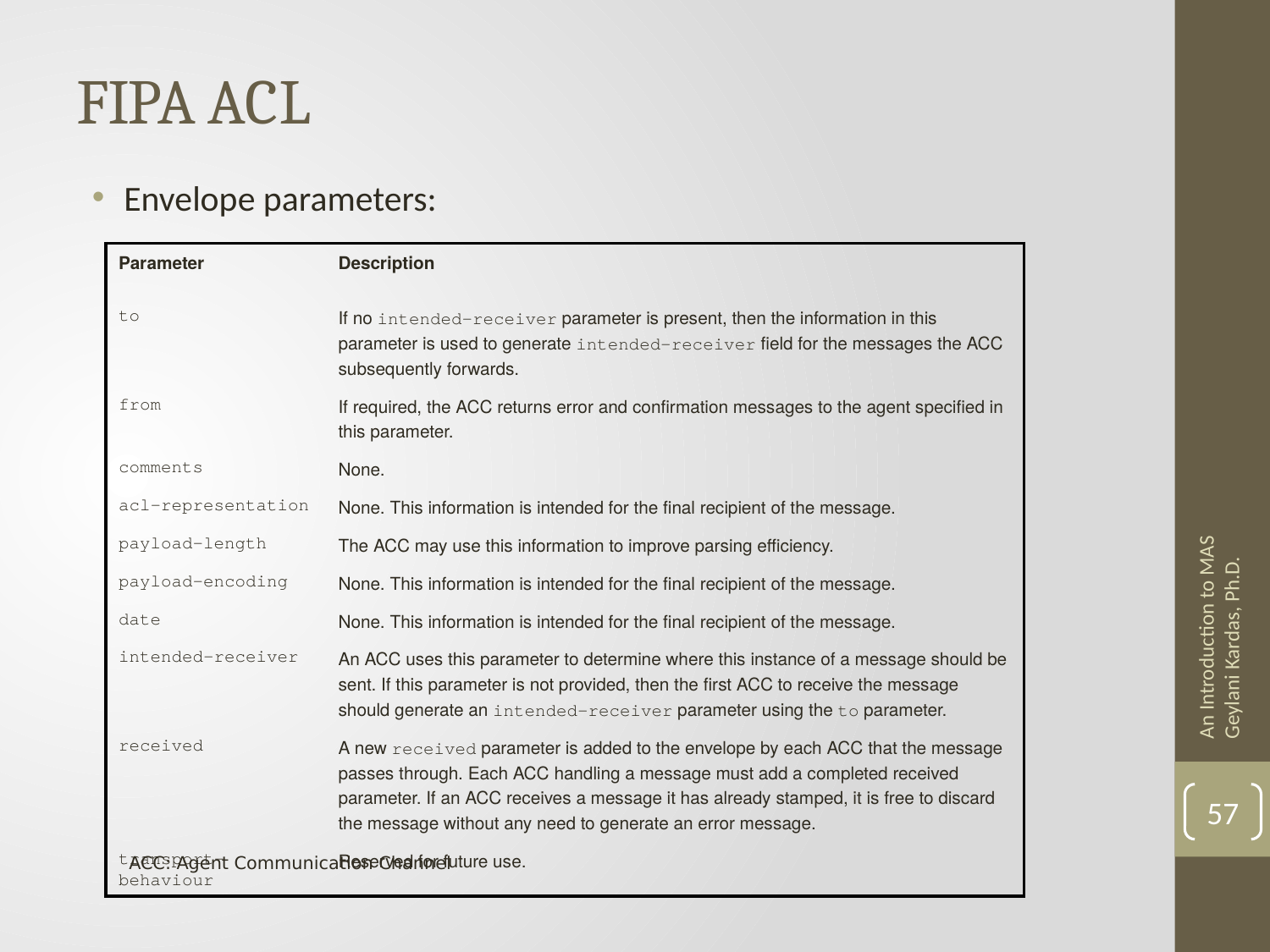

# FIPA ACL
Envelope parameters:

| Parameter | Description |
| --- | --- |
| to | If no intended-receiver parameter is present, then the information in this parameter is used to generate intended-receiver field for the messages the ACC subsequently forwards. |
| from | If required, the ACC returns error and confirmation messages to the agent specified in this parameter. |
| comments | None. |
| acl-representation | None. This information is intended for the final recipient of the message. |
| payload-length | The ACC may use this information to improve parsing efficiency. |
| payload-encoding | None. This information is intended for the final recipient of the message. |
| date | None. This information is intended for the final recipient of the message. |
| intended-receiver | An ACC uses this parameter to determine where this instance of a message should be sent. If this parameter is not provided, then the first ACC to receive the message should generate an intended-receiver parameter using the to parameter. |
| received | A new received parameter is added to the envelope by each ACC that the message passes through. Each ACC handling a message must add a completed received parameter. If an ACC receives a message it has already stamped, it is free to discard the message without any need to generate an error message. |
| transport-behaviour | Reserved for future use. |
An Introduction to MAS        Geylani Kardas, Ph.D.
57
ACC: Agent Communication Channel